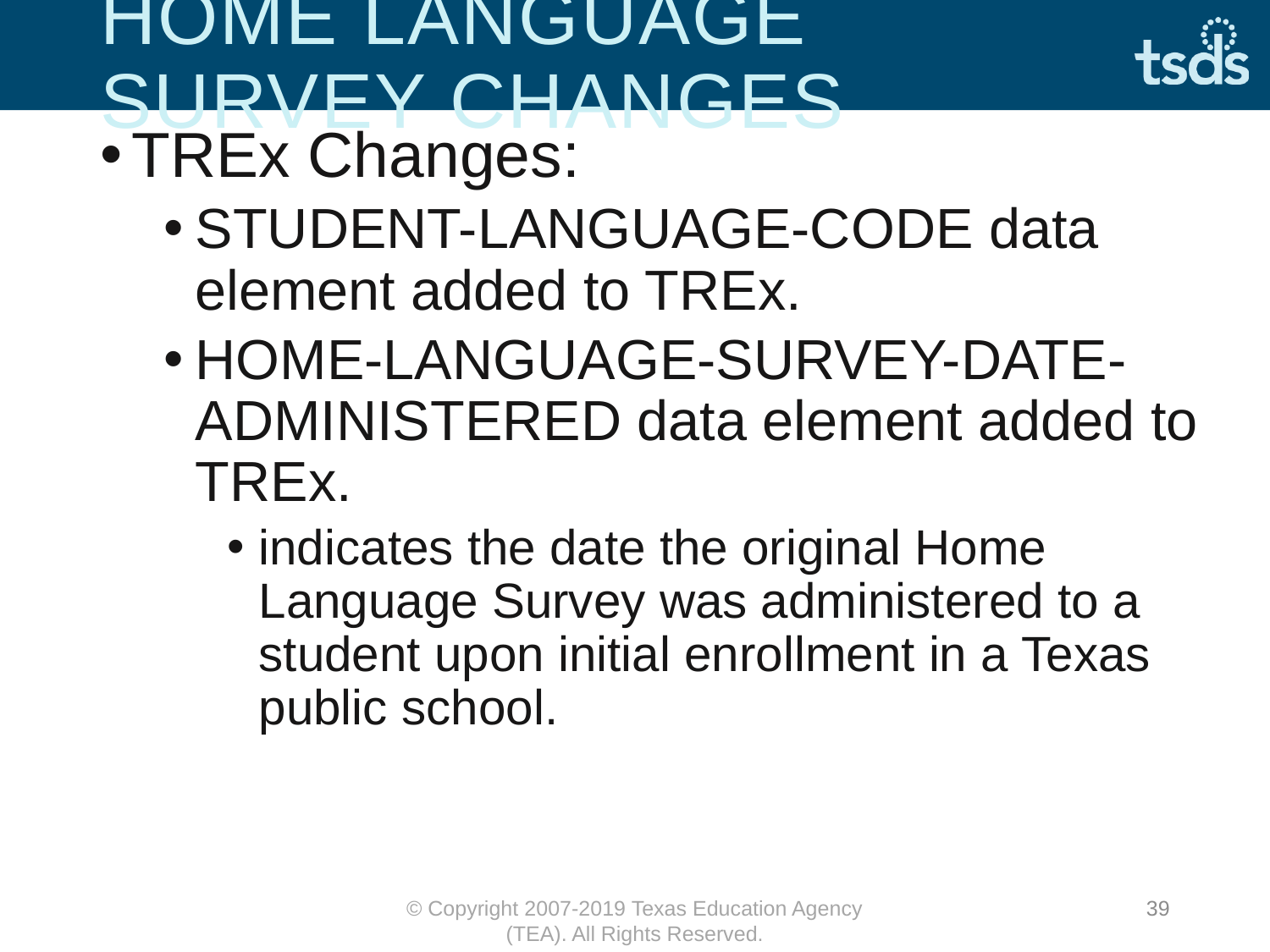

# HOME language survey changes
TREx Changes:
STUDENT-LANGUAGE-CODE data element added to TREx.
HOME-LANGUAGE-SURVEY-DATE-ADMINISTERED data element added to TREx.
indicates the date the original Home Language Survey was administered to a student upon initial enrollment in a Texas public school.

39